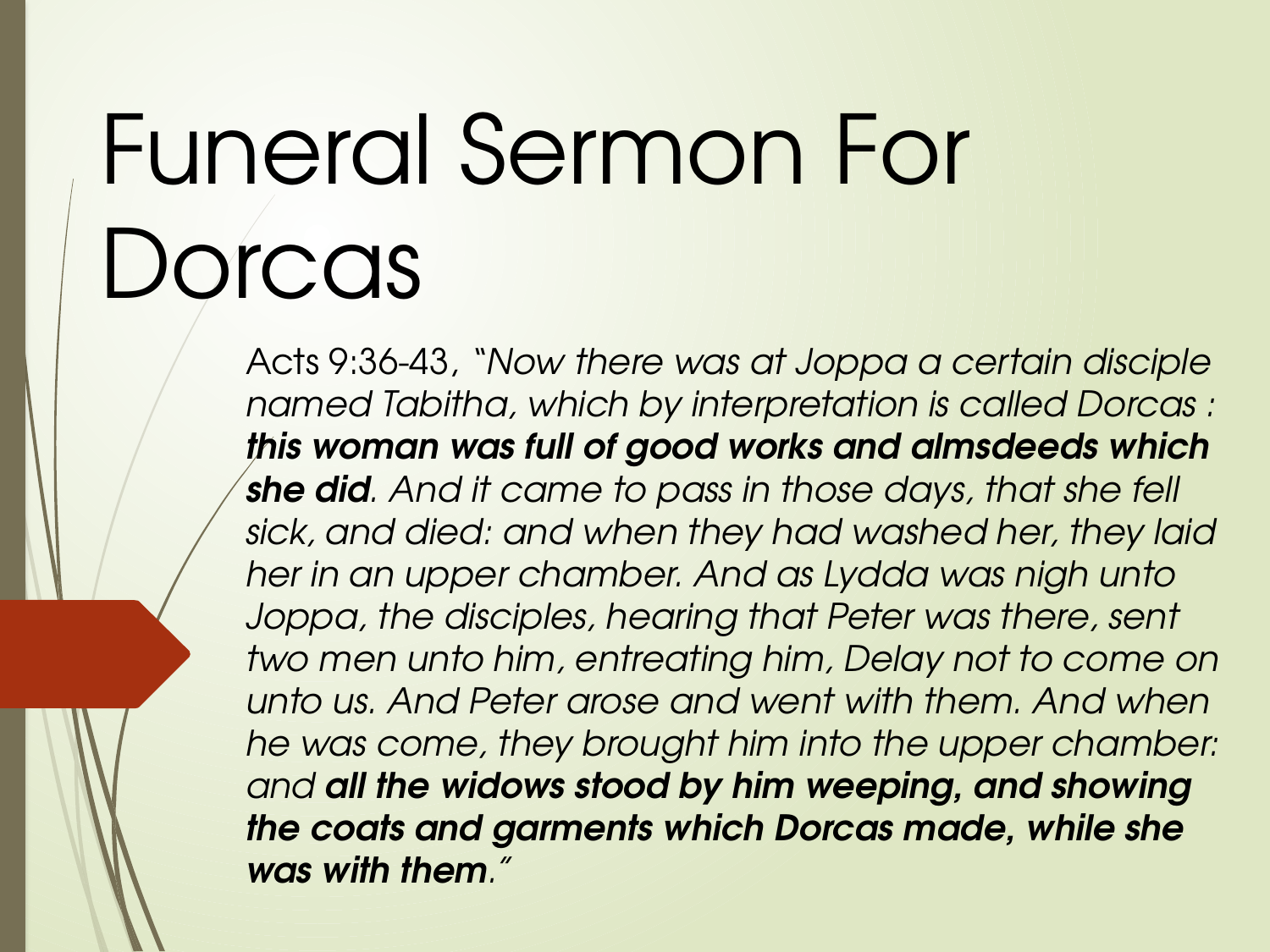

# Funeral Sermon For Dorcas
Acts 9:36-43, “Now there was at Joppa a certain disciple named Tabitha, which by interpretation is called Dorcas : this woman was full of good works and almsdeeds which she did. And it came to pass in those days, that she fell sick, and died: and when they had washed her, they laid her in an upper chamber. And as Lydda was nigh unto Joppa, the disciples, hearing that Peter was there, sent two men unto him, entreating him, Delay not to come on unto us. And Peter arose and went with them. And when he was come, they brought him into the upper chamber: and all the widows stood by him weeping, and showing the coats and garments which Dorcas made, while she was with them.”